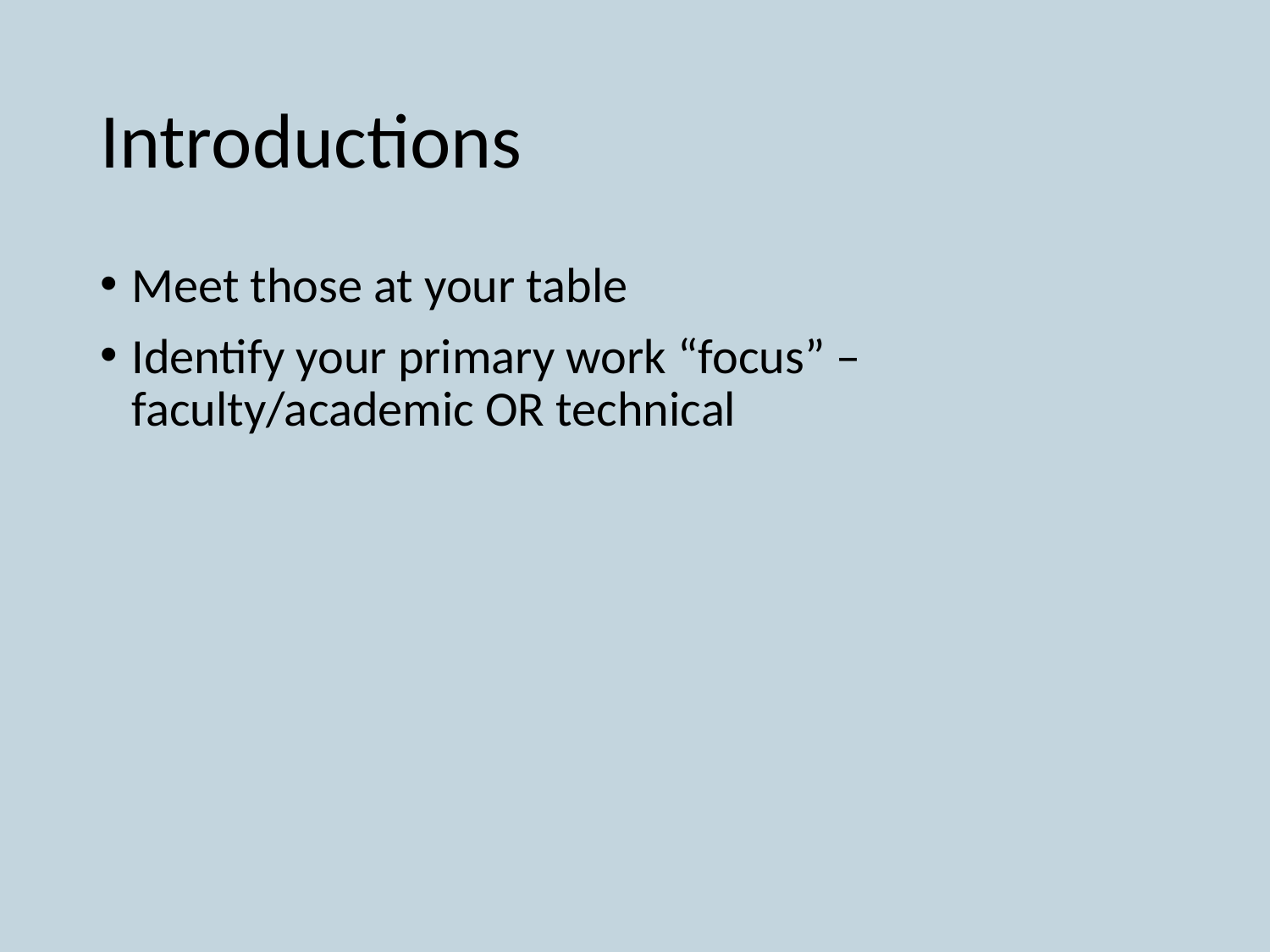

# Introductions
Meet those at your table
Identify your primary work “focus” – faculty/academic OR technical